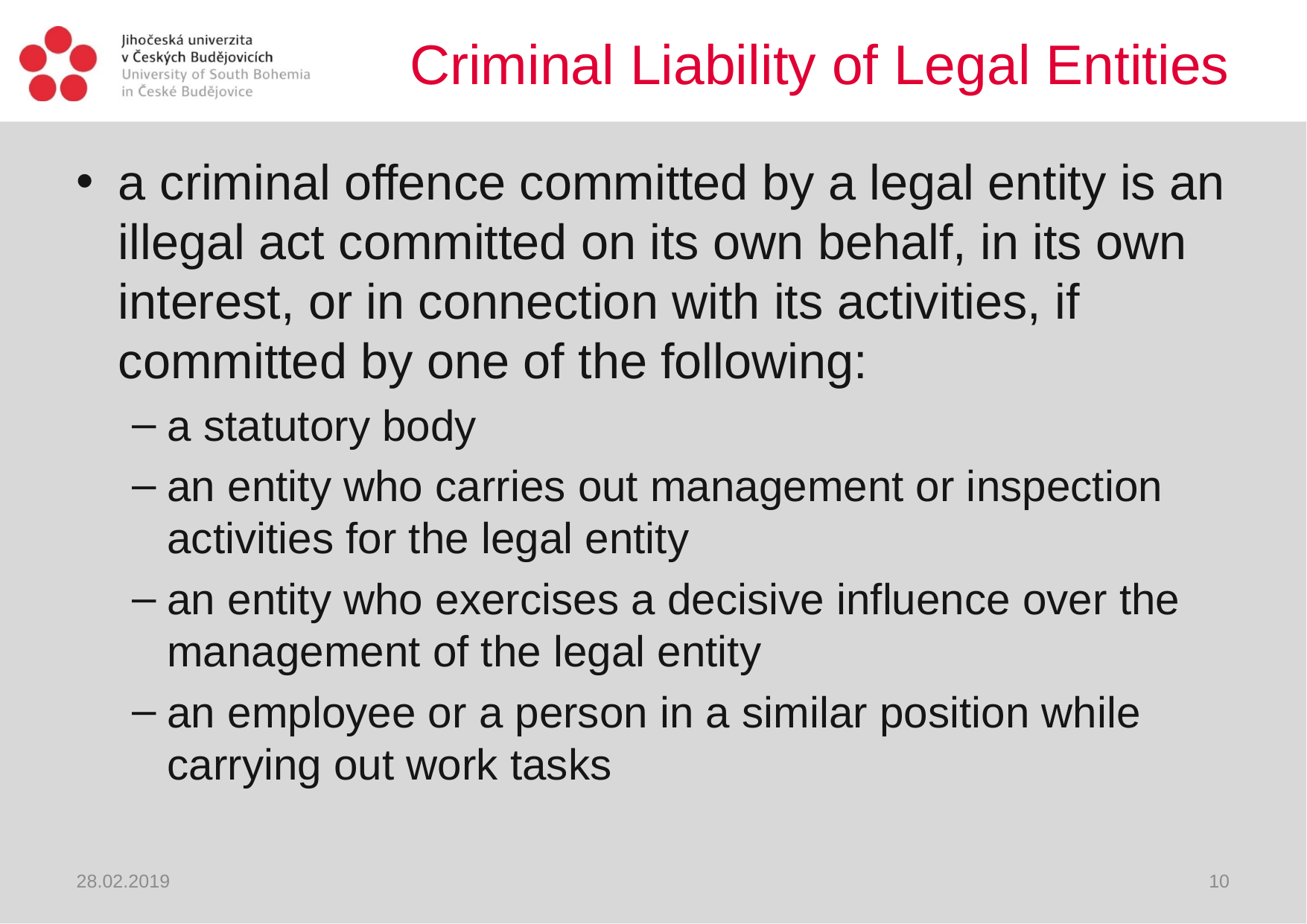

# Criminal Liability of Legal Entities
a criminal offence committed by a legal entity is an illegal act committed on its own behalf, in its own interest, or in connection with its activities, if committed by one of the following:
a statutory body
an entity who carries out management or inspection activities for the legal entity
an entity who exercises a decisive influence over the management of the legal entity
an employee or a person in a similar position while carrying out work tasks

28.02.2019
10